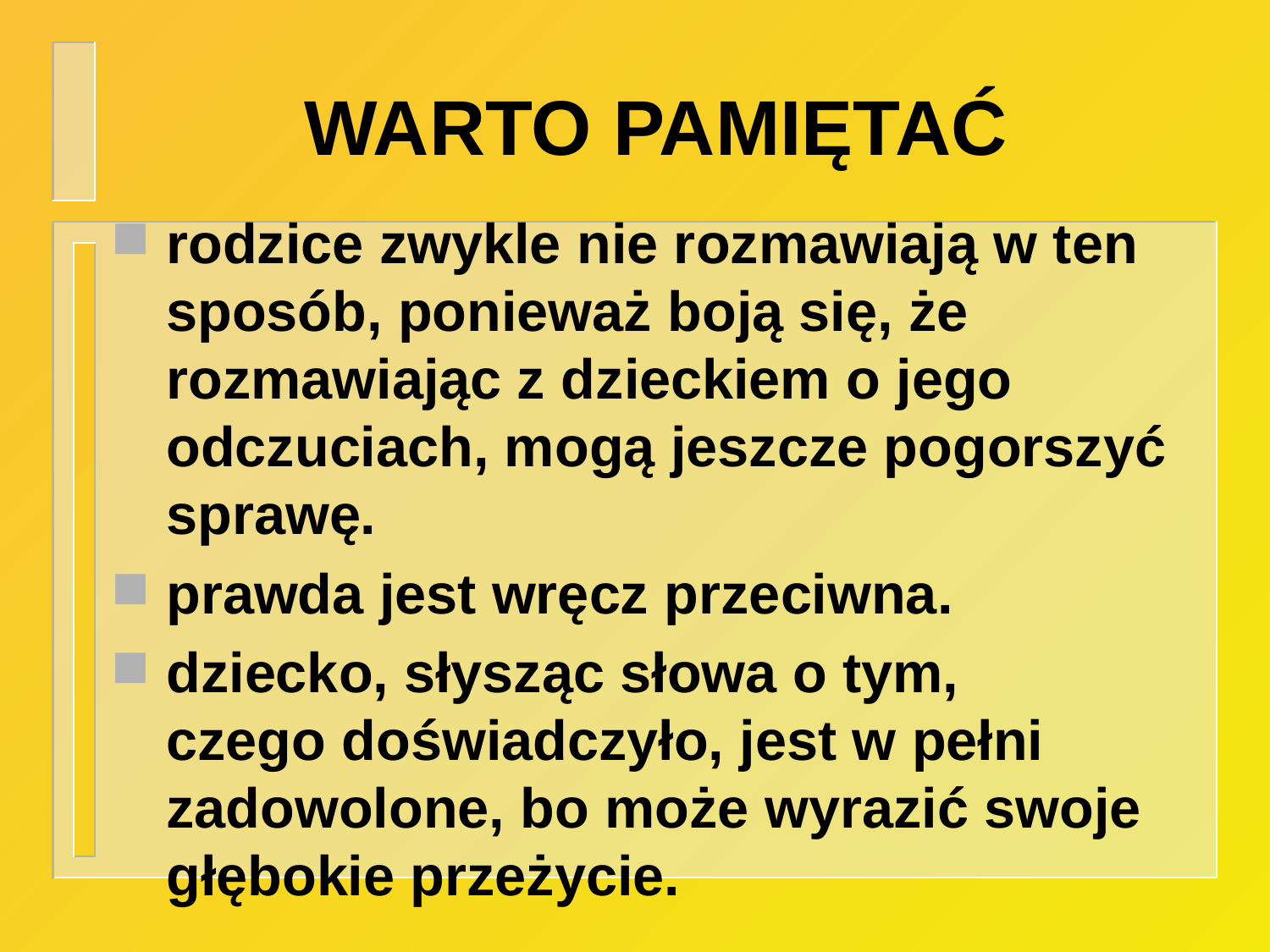

# WARTO PAMIĘTAĆ
rodzice zwykle nie rozmawiają w ten sposób, ponieważ boją się, że rozmawiając z dzieckiem o jego odczuciach, mogą jeszcze pogorszyć sprawę.
prawda jest wręcz przeciwna.
dziecko, słysząc słowa o tym,
czego doświadczyło, jest w pełni zadowolone, bo może wyrazić swoje głębokie przeżycie.